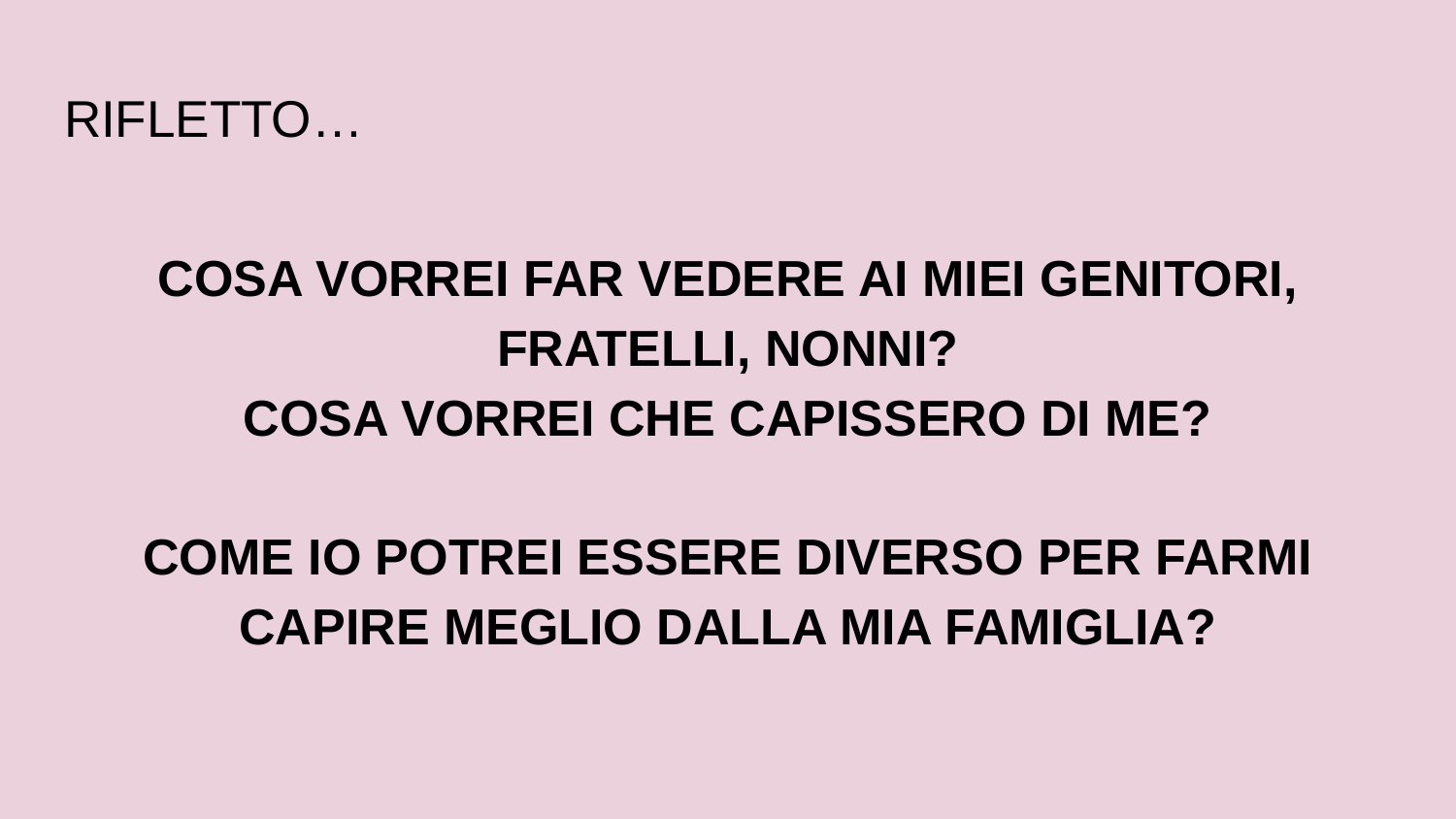

# RIFLETTO…

COSA VORREI FAR VEDERE AI MIEI GENITORI, FRATELLI, NONNI?
COSA VORREI CHE CAPISSERO DI ME?

COME IO POTREI ESSERE DIVERSO PER FARMI CAPIRE MEGLIO DALLA MIA FAMIGLIA?